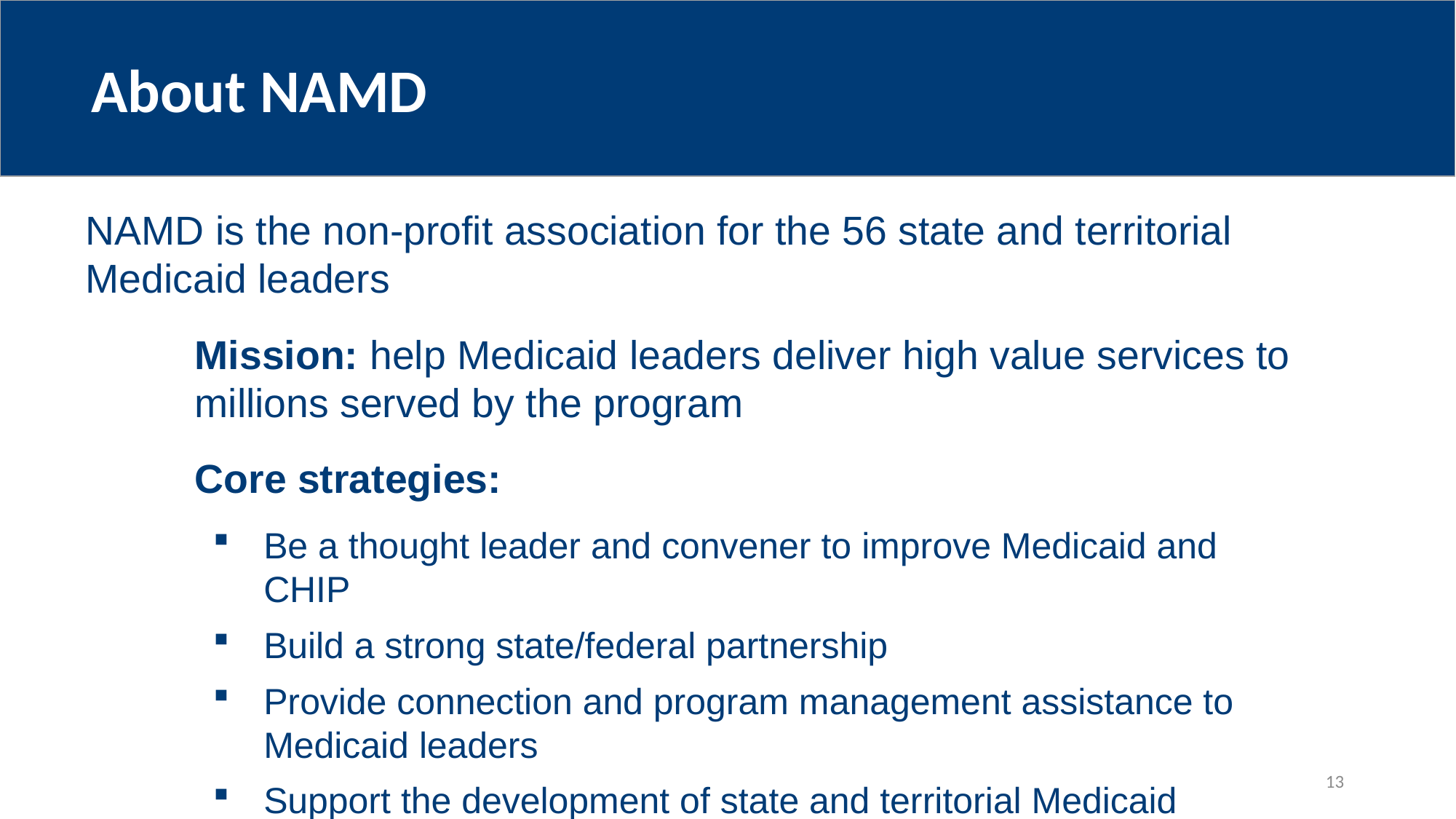

# About NAMD
NAMD is the non-profit association for the 56 state and territorial Medicaid leaders
	Mission: help Medicaid leaders deliver high value services to 	millions served by the program
	Core strategies:
Be a thought leader and convener to improve Medicaid and CHIP
Build a strong state/federal partnership
Provide connection and program management assistance to Medicaid leaders
Support the development of state and territorial Medicaid leaders
13